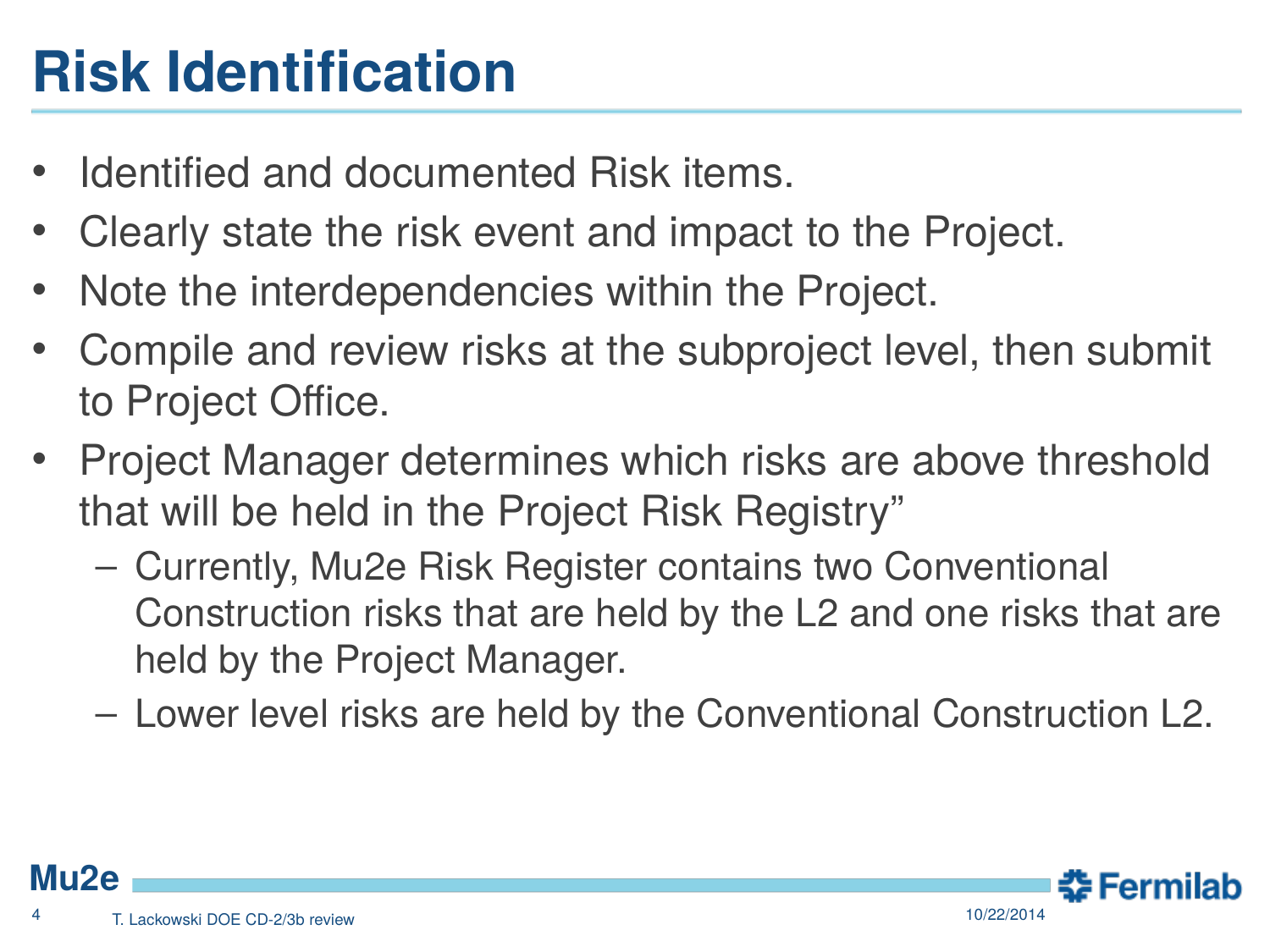

# Risk Identification
Identified and documented Risk items.
Clearly state the risk event and impact to the Project.
Note the interdependencies within the Project.
Compile and review risks at the subproject level, then submit to Project Office.
Project Manager determines which risks are above threshold that will be held in the Project Risk Registry”
Currently, Mu2e Risk Register contains two Conventional Construction risks that are held by the L2 and one risks that are held by the Project Manager.
Lower level risks are held by the Conventional Construction L2.

4
10/22/2014
T. Lackowski DOE CD-2/3b review